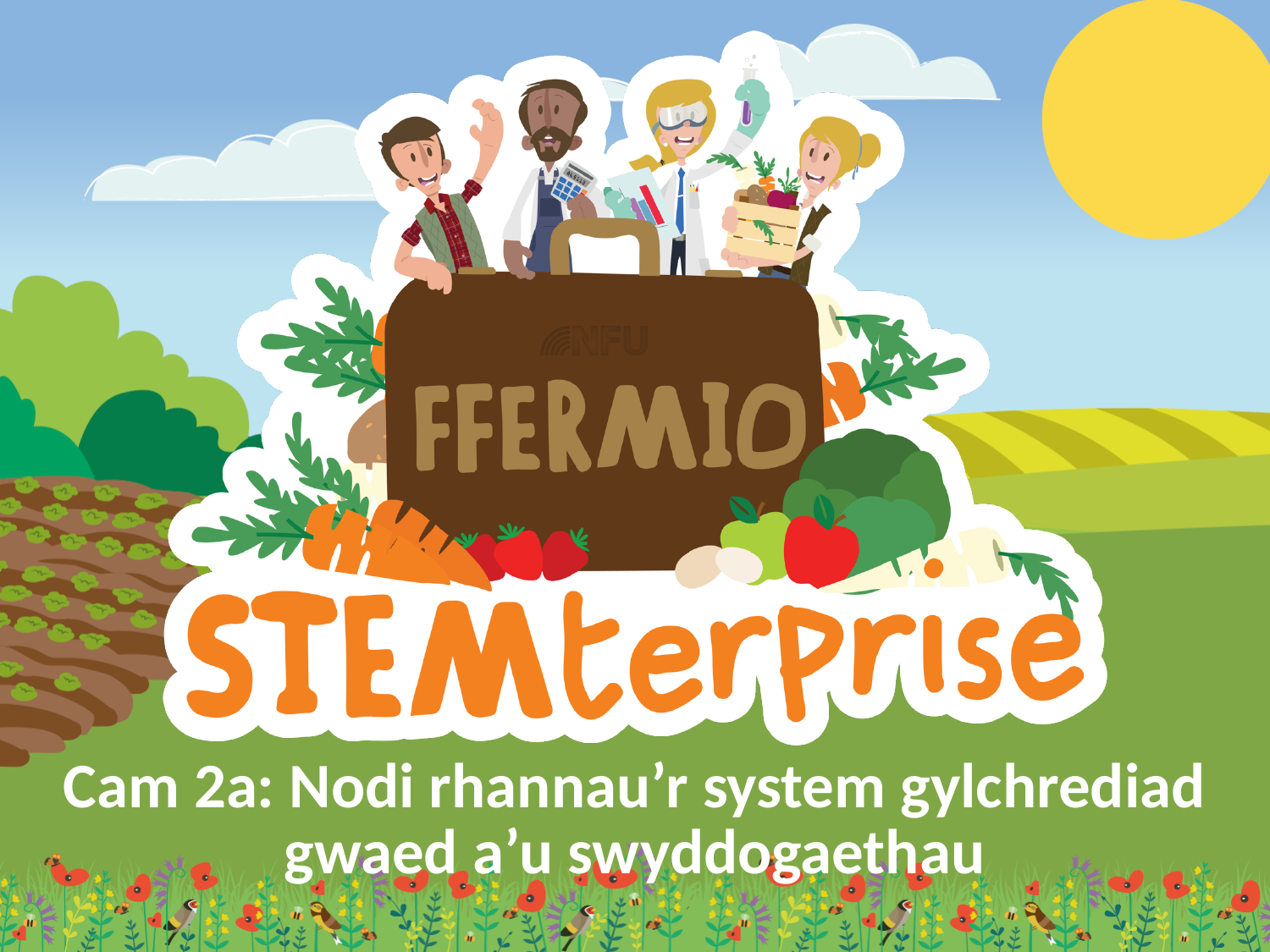

# Cam 2a: Nodi rhannau’r system gylchrediad gwaed a’u swyddogaethau